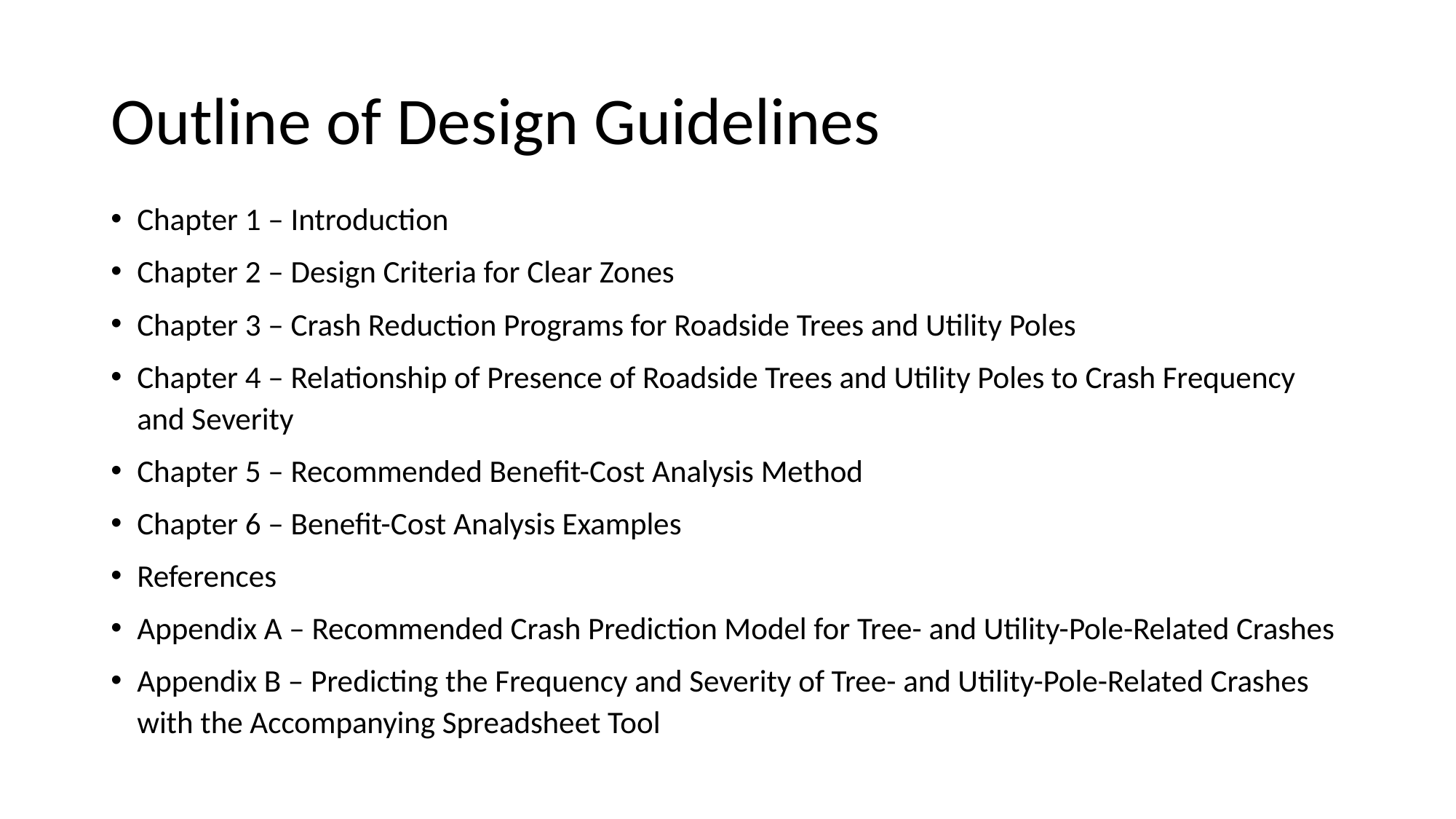

# Outline of Design Guidelines
Chapter 1 – Introduction
Chapter 2 – Design Criteria for Clear Zones
Chapter 3 – Crash Reduction Programs for Roadside Trees and Utility Poles
Chapter 4 – Relationship of Presence of Roadside Trees and Utility Poles to Crash Frequency and Severity
Chapter 5 – Recommended Benefit-Cost Analysis Method
Chapter 6 – Benefit-Cost Analysis Examples
References
Appendix A – Recommended Crash Prediction Model for Tree- and Utility-Pole-Related Crashes
Appendix B – Predicting the Frequency and Severity of Tree- and Utility-Pole-Related Crashes with the Accompanying Spreadsheet Tool